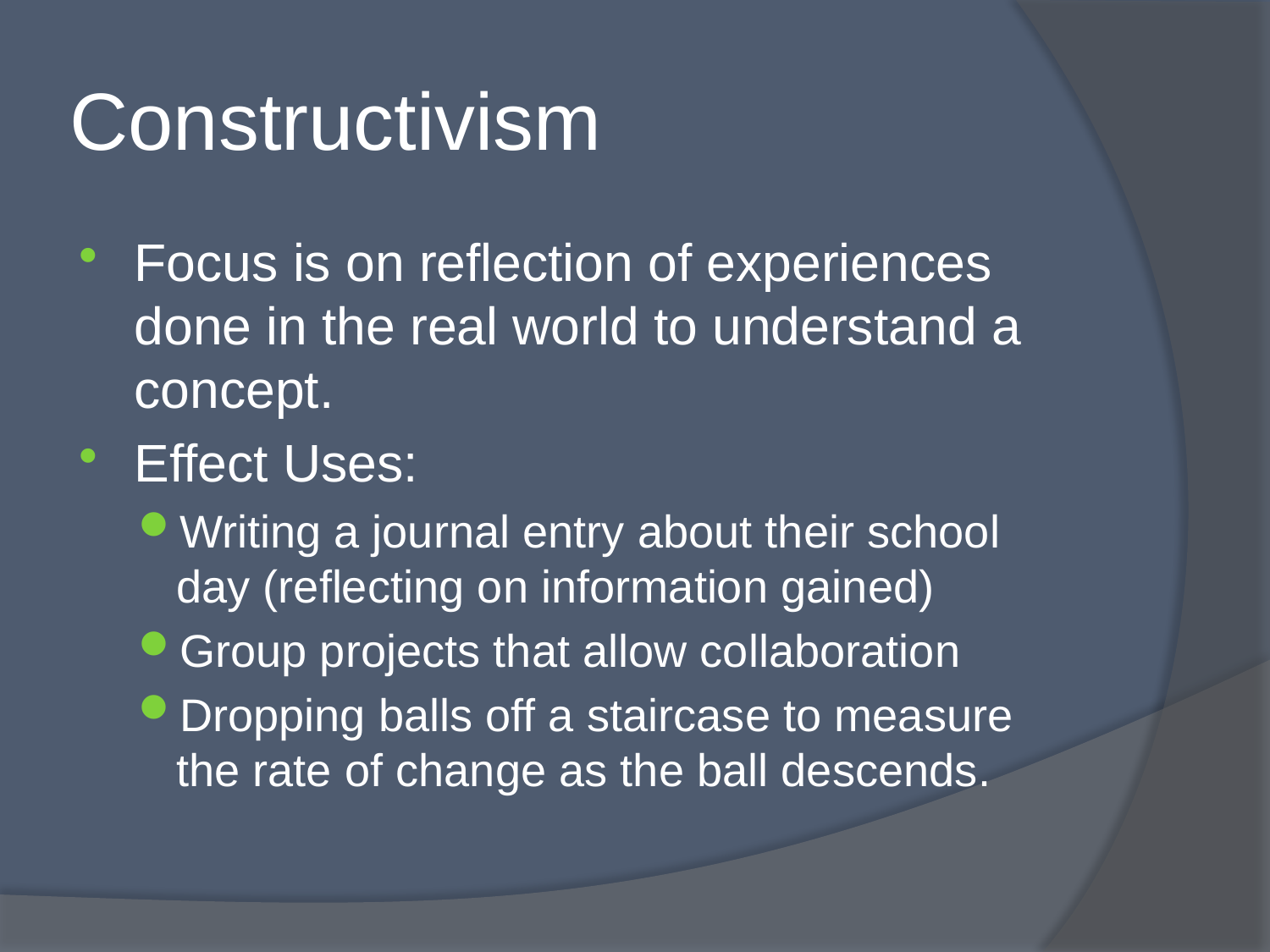

# Constructivism
Focus is on reflection of experiences done in the real world to understand a concept.
Effect Uses:
Writing a journal entry about their school day (reflecting on information gained)
Group projects that allow collaboration
Dropping balls off a staircase to measure the rate of change as the ball descends.